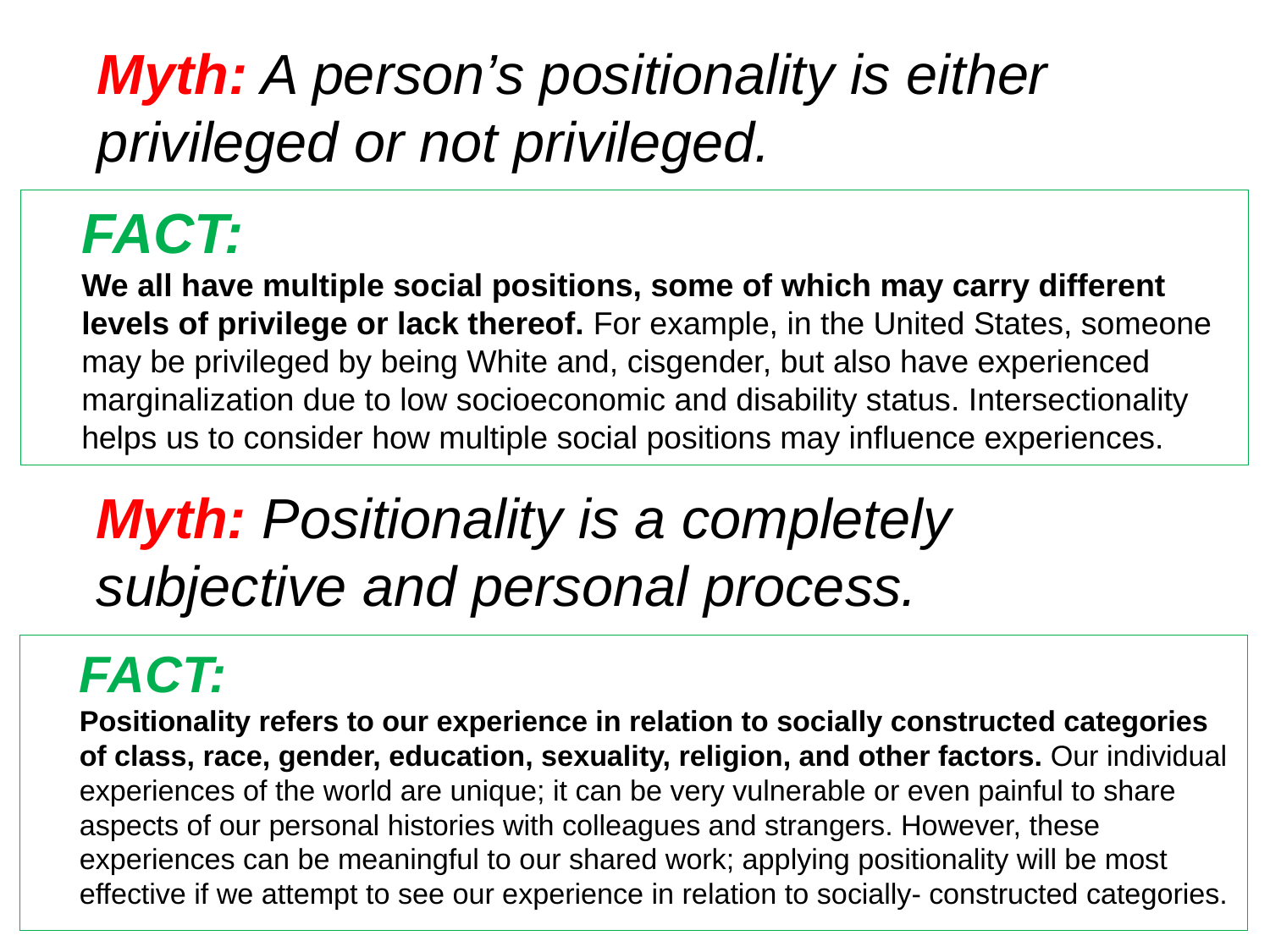

Myth: A person’s positionality is either privileged or not privileged.
FACT:
We all have multiple social positions, some of which may carry different levels of privilege or lack thereof. For example, in the United States, someone may be privileged by being White and, cisgender, but also have experienced marginalization due to low socioeconomic and disability status. Intersectionality helps us to consider how multiple social positions may influence experiences.
Myth: Positionality is a completely subjective and personal process.
FACT:
Positionality refers to our experience in relation to socially constructed categories of class, race, gender, education, sexuality, religion, and other factors. Our individual experiences of the world are unique; it can be very vulnerable or even painful to share aspects of our personal histories with colleagues and strangers. However, these experiences can be meaningful to our shared work; applying positionality will be most effective if we attempt to see our experience in relation to socially- constructed categories.